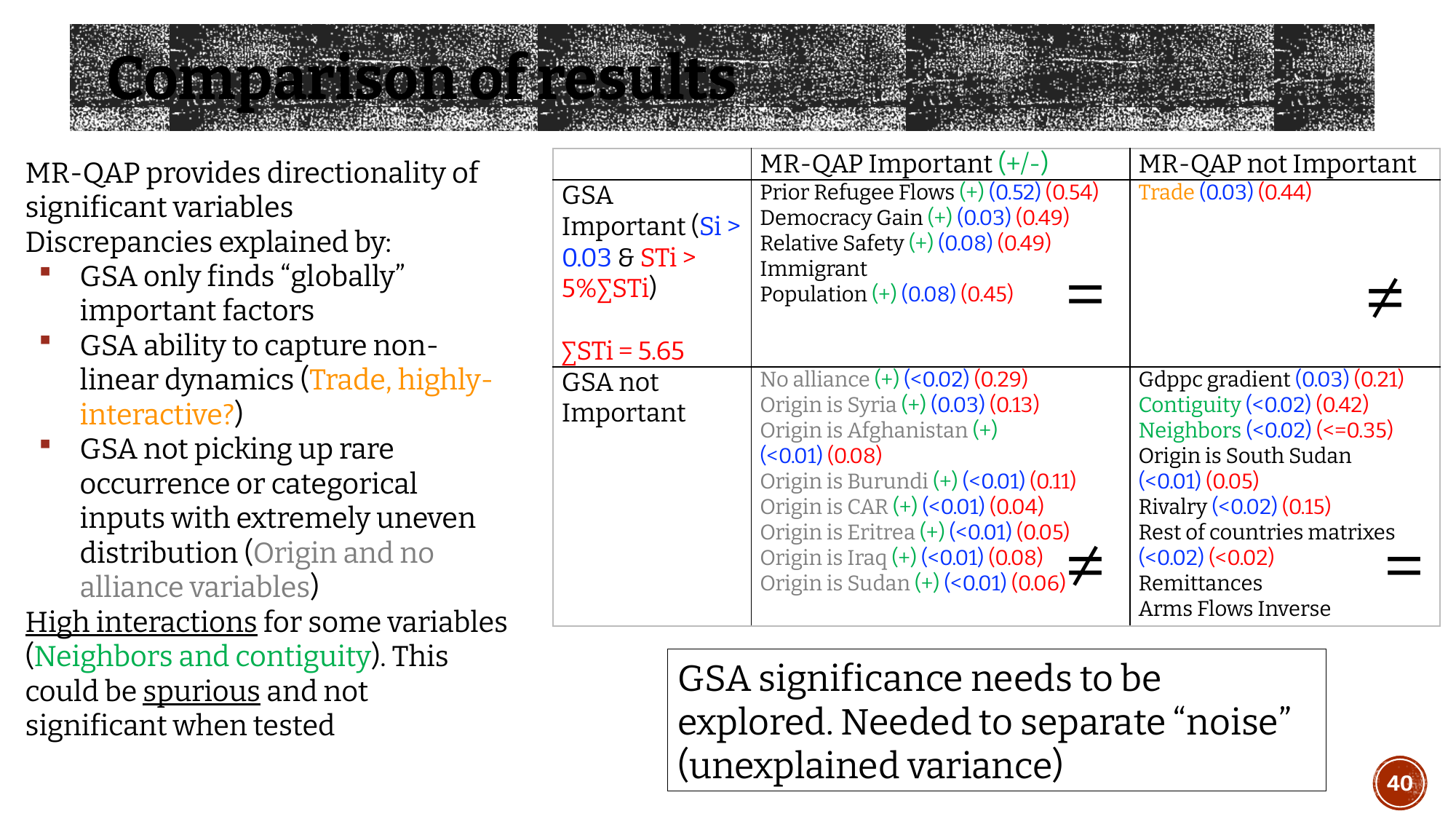

# Comparison of results
MR-QAP provides directionality of significant variables
Discrepancies explained by:
GSA only finds “globally” important factors
GSA ability to capture non-linear dynamics (Trade, highly-interactive?)
GSA not picking up rare occurrence or categorical inputs with extremely uneven distribution (Origin and no alliance variables)
High interactions for some variables (Neighbors and contiguity). This could be spurious and not significant when tested
|  | MR-QAP Important (+/-) | MR-QAP not Important |
| --- | --- | --- |
| GSA Important (Si > 0.03 & STi > 5%∑STi) ∑STi = 5.65 | Prior Refugee Flows (+) (0.52) (0.54) Democracy Gain (+) (0.03) (0.49) Relative Safety (+) (0.08) (0.49) Immigrant Population (+) (0.08) (0.45) | Trade (0.03) (0.44) |
| GSA not Important | No alliance (+) (<0.02) (0.29) Origin is Syria (+) (0.03) (0.13) Origin is Afghanistan (+) (<0.01) (0.08) Origin is Burundi (+) (<0.01) (0.11) Origin is CAR (+) (<0.01) (0.04) Origin is Eritrea (+) (<0.01) (0.05) Origin is Iraq (+) (<0.01) (0.08) Origin is Sudan (+) (<0.01) (0.06) | Gdppc gradient (0.03) (0.21) Contiguity (<0.02) (0.42) Neighbors (<0.02) (<=0.35) Origin is South Sudan (<0.01) (0.05) Rivalry (<0.02) (0.15) Rest of countries matrixes (<0.02) (<0.02) Remittances Arms Flows Inverse |
=
≠
≠
=
GSA significance needs to be explored. Needed to separate “noise” (unexplained variance)
40